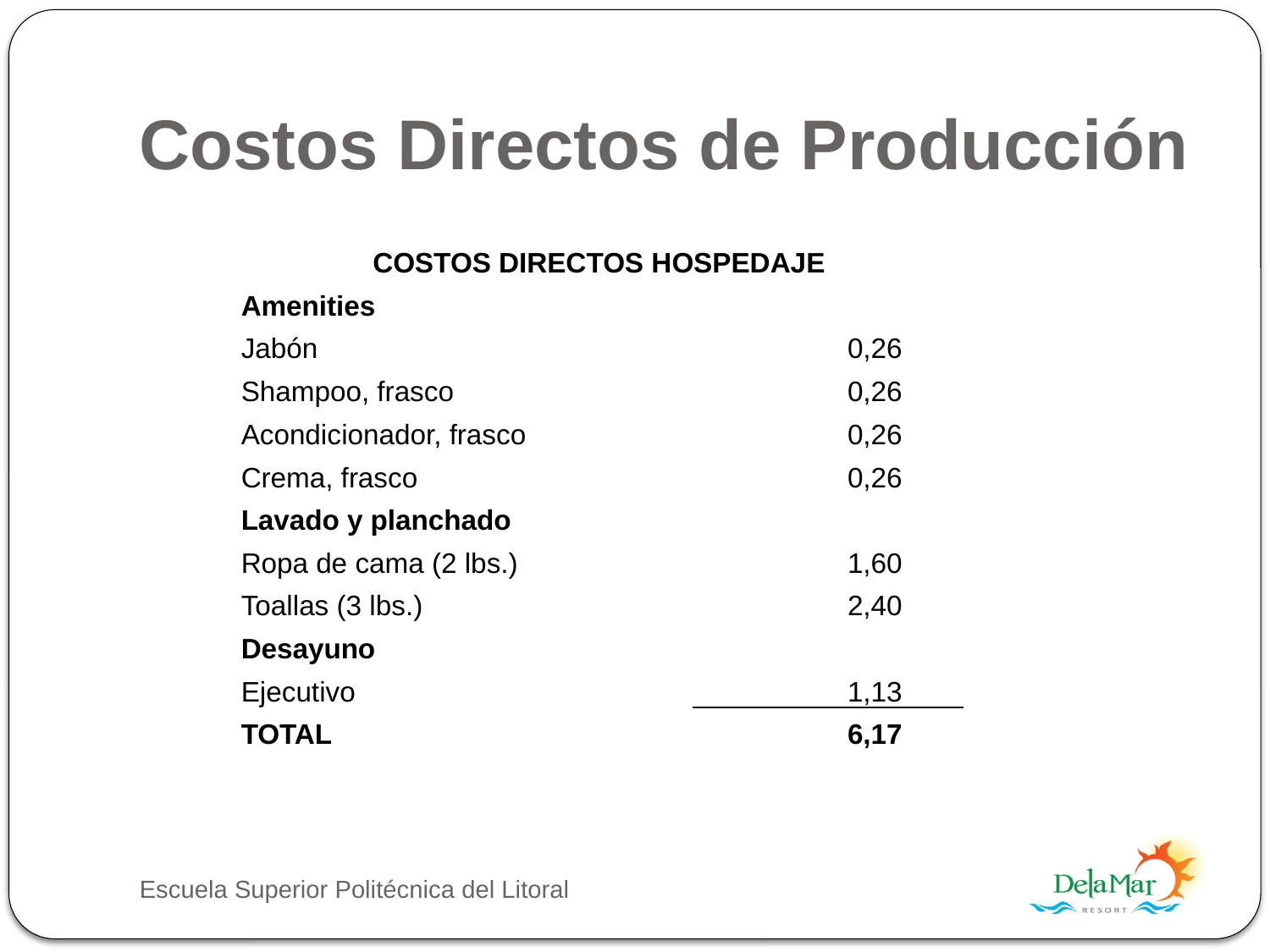

# Costos Directos de Producción
| COSTOS DIRECTOS HOSPEDAJE |  |  |  |
| --- | --- | --- | --- |
| Amenities |  |  |  |
| Jabón |  |  | 0,26 |
| Shampoo, frasco |  |  | 0,26 |
| Acondicionador, frasco |  |  | 0,26 |
| Crema, frasco |  |  | 0,26 |
| Lavado y planchado |  |  |  |
| Ropa de cama (2 lbs.) |  |  | 1,60 |
| Toallas (3 lbs.) |  |  | 2,40 |
| Desayuno |  |  |  |
| Ejecutivo |  |  | 1,13 |
| TOTAL |  |  | 6,17 |
Escuela Superior Politécnica del Litoral